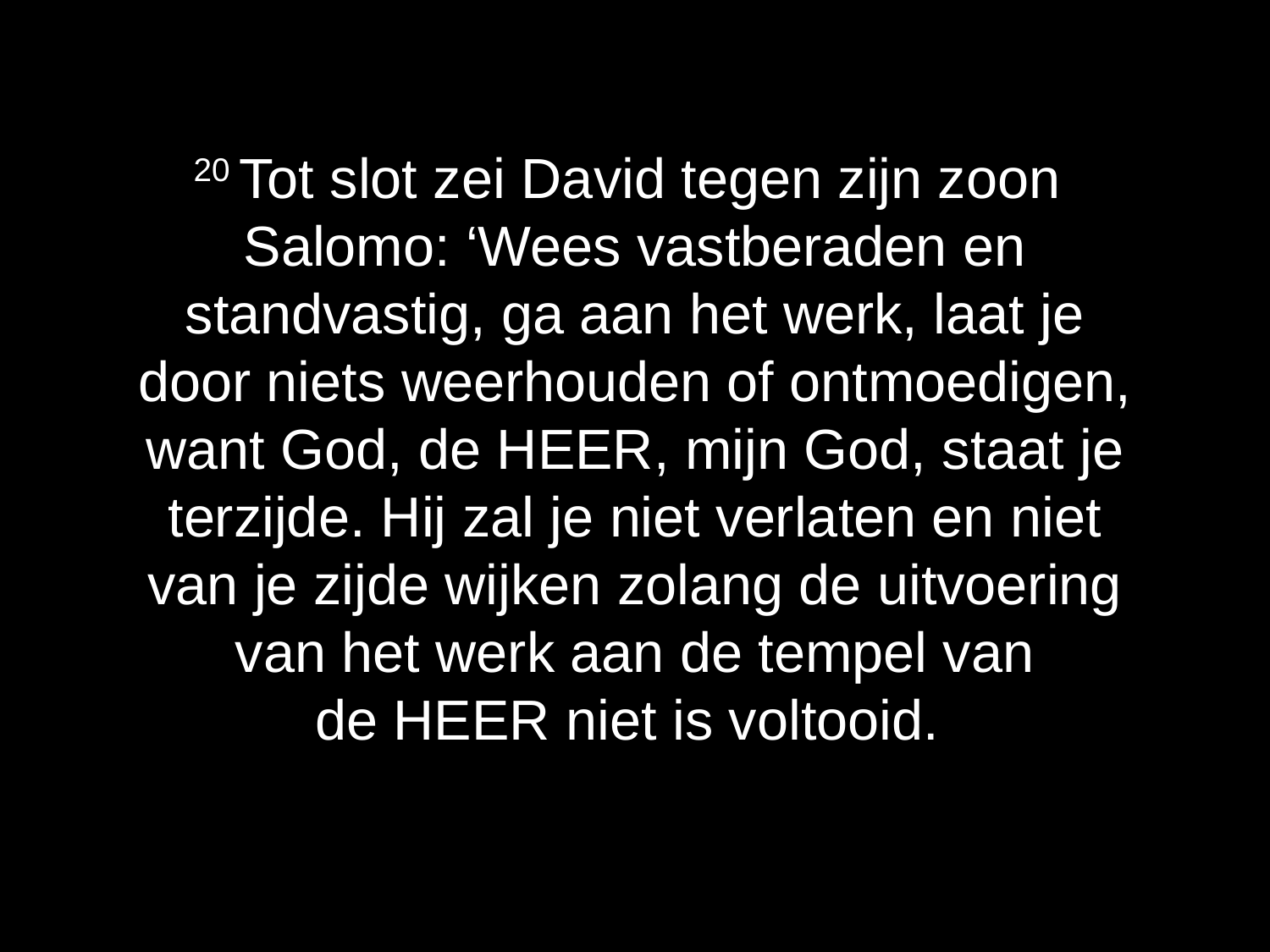

20 Tot slot zei ​David​ tegen zijn zoon ​Salomo: ‘Wees vastberaden en standvastig, ga aan het werk, laat je door niets weerhouden of ontmoedigen, want God, de HEER, mijn God, staat je terzijde. Hij zal je niet verlaten en niet van je zijde wijken zolang de uitvoering van het werk aan de tempel van de HEER niet is voltooid.